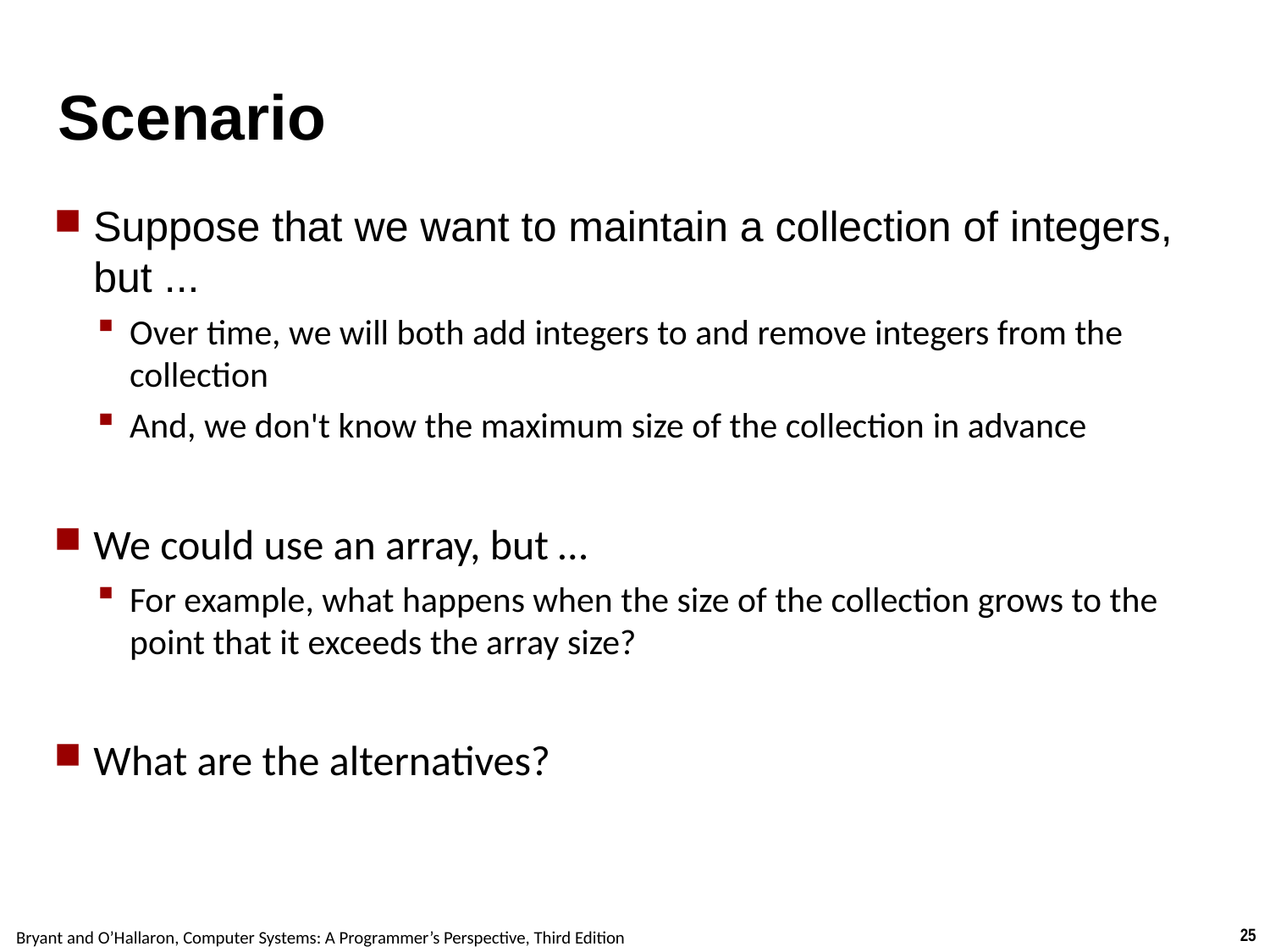

# Scenario
Suppose that we want to maintain a collection of integers, but ...
Over time, we will both add integers to and remove integers from the collection
And, we don't know the maximum size of the collection in advance

We could use an array, but …
For example, what happens when the size of the collection grows to the point that it exceeds the array size?

What are the alternatives?